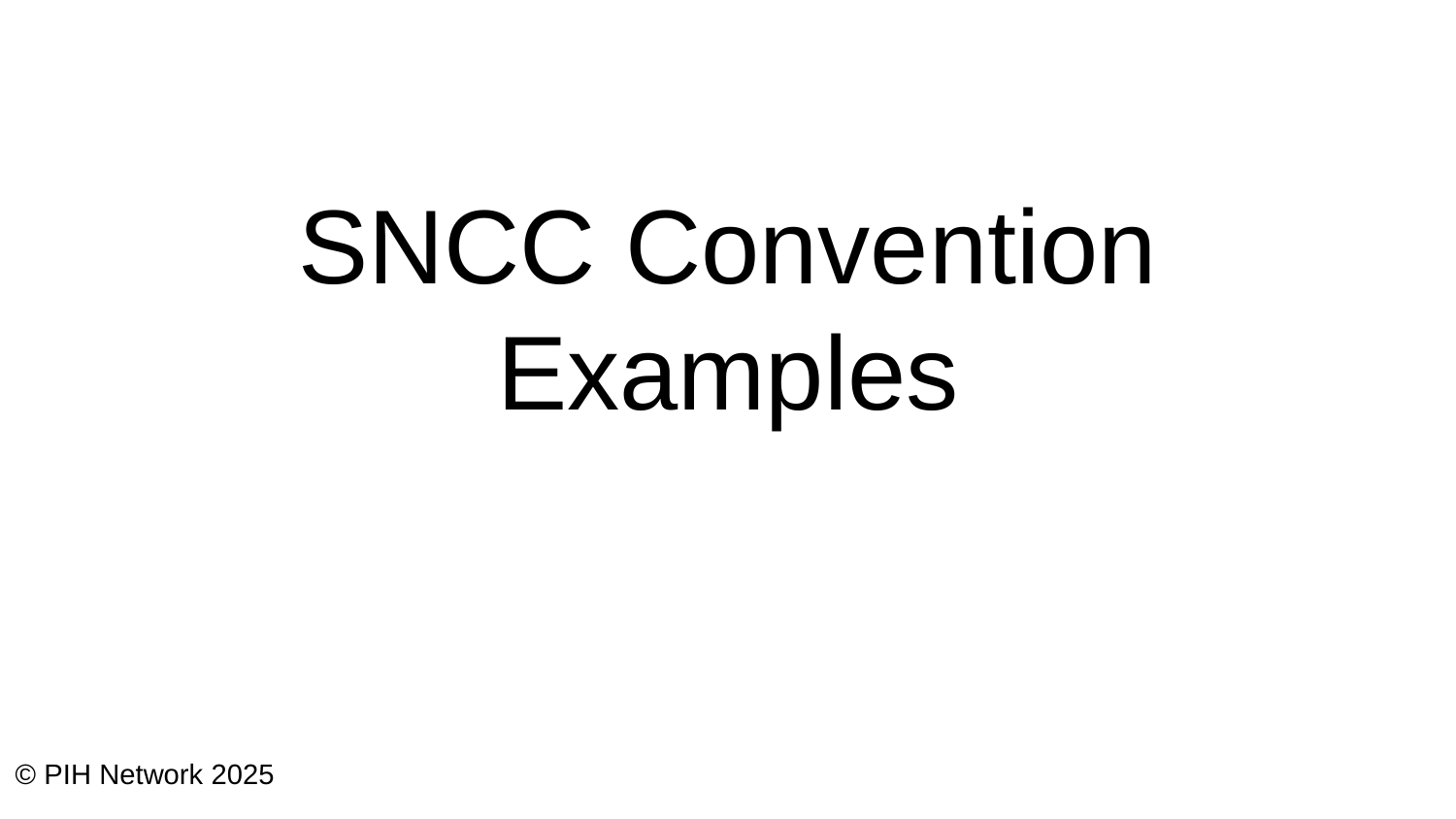

# SNCC Convention Examples

© PIH Network 2025